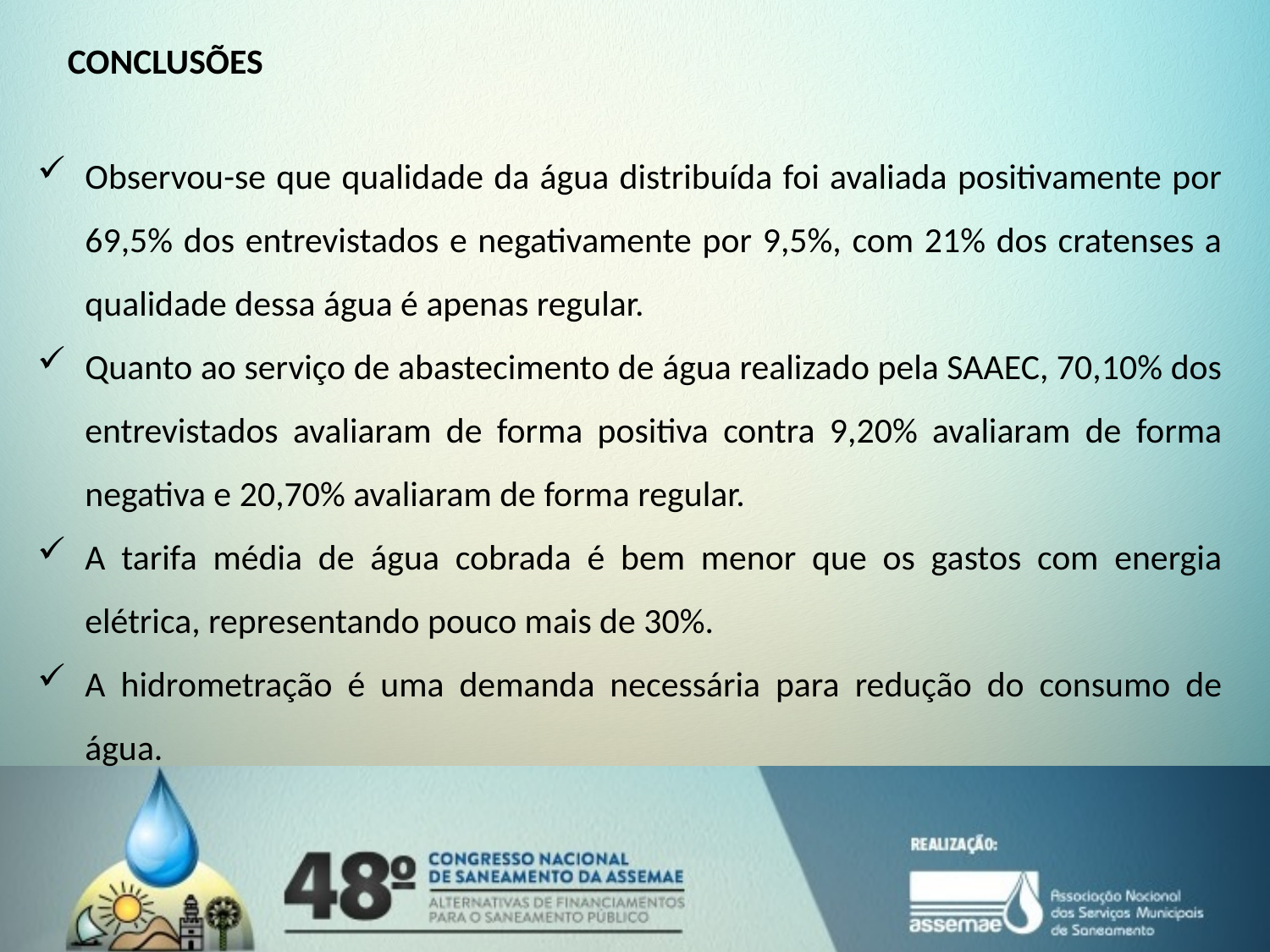

CONCLUSÕES
Observou-se que qualidade da água distribuída foi avaliada positivamente por 69,5% dos entrevistados e negativamente por 9,5%, com 21% dos cratenses a qualidade dessa água é apenas regular.
Quanto ao serviço de abastecimento de água realizado pela SAAEC, 70,10% dos entrevistados avaliaram de forma positiva contra 9,20% avaliaram de forma negativa e 20,70% avaliaram de forma regular.
A tarifa média de água cobrada é bem menor que os gastos com energia elétrica, representando pouco mais de 30%.
A hidrometração é uma demanda necessária para redução do consumo de água.